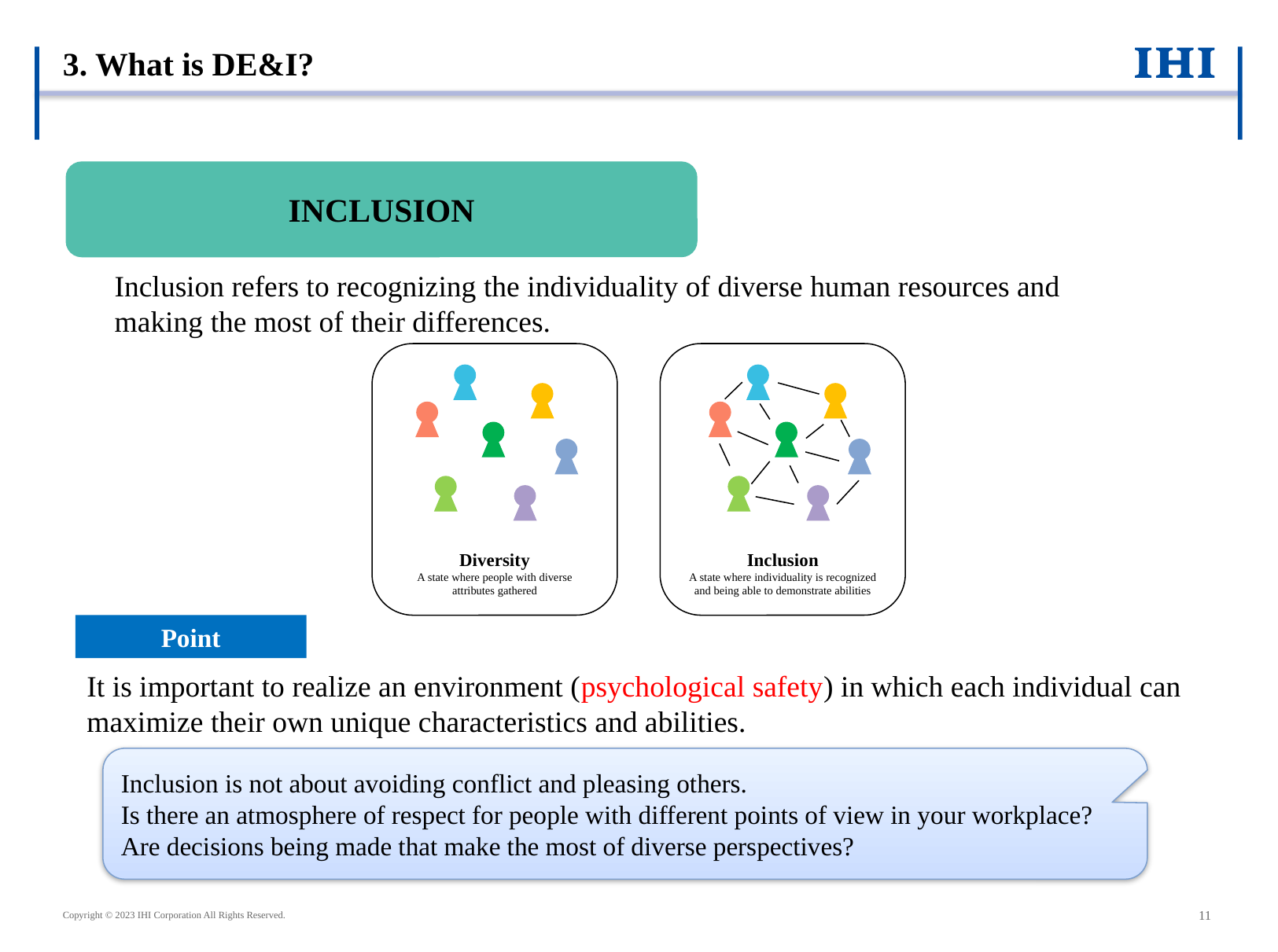

# 3. What is DE&I?
INCLUSION
Inclusion refers to recognizing the individuality of diverse human resources and making the most of their differences.
Diversity
A state where people with diverse attributes gathered
Inclusion
A state where individuality is recognized and being able to demonstrate abilities

Point
It is important to realize an environment (psychological safety) in which each individual can maximize their own unique characteristics and abilities.
Inclusion is not about avoiding conflict and pleasing others.
Is there an atmosphere of respect for people with different points of view in your workplace?
Are decisions being made that make the most of diverse perspectives?
Copyright © 2023 IHI Corporation All Rights Reserved.
11